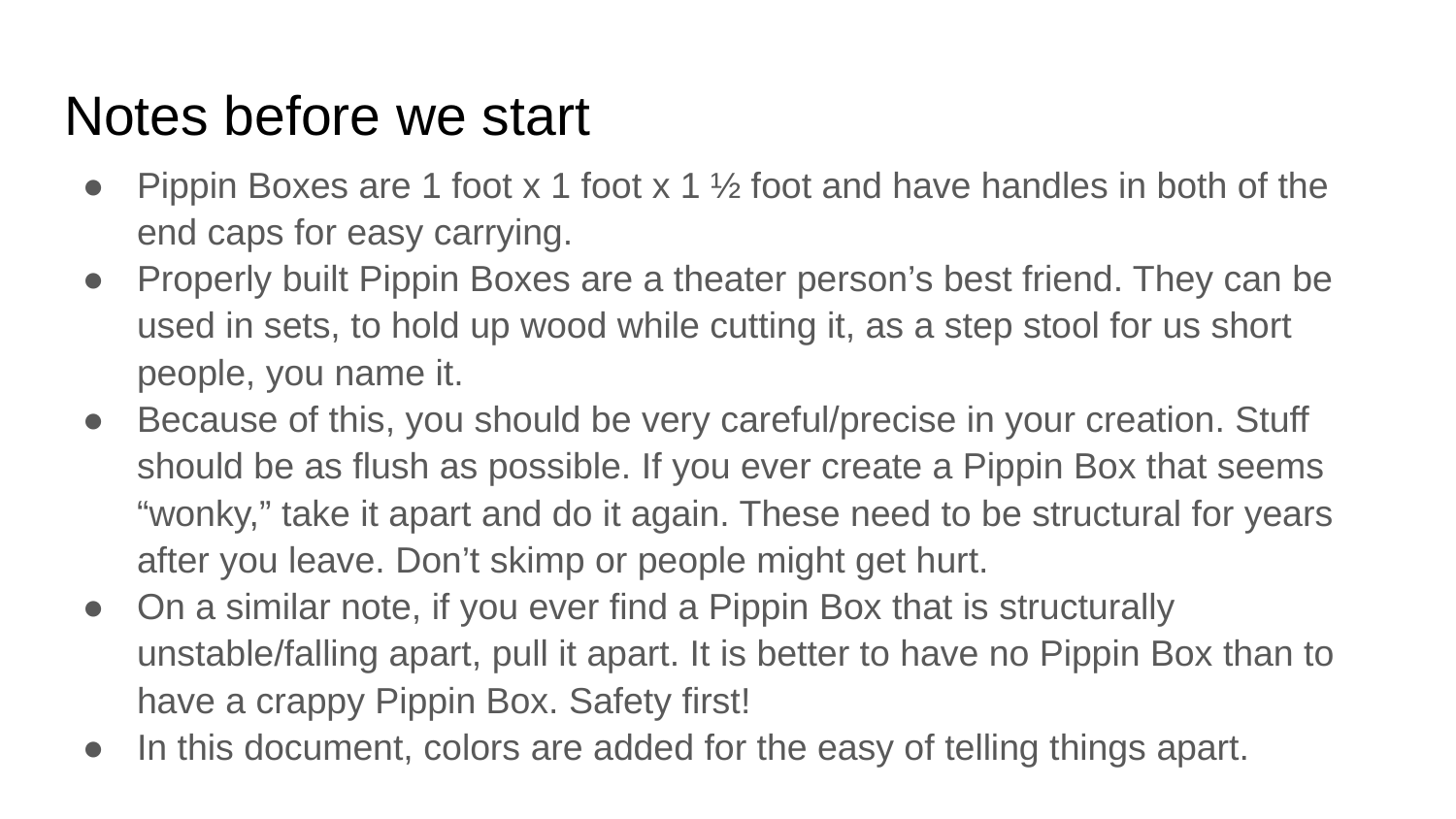

# Notes before we start
Pippin Boxes are 1 foot x 1 foot x 1 ½ foot and have handles in both of the end caps for easy carrying.
Properly built Pippin Boxes are a theater person’s best friend. They can be used in sets, to hold up wood while cutting it, as a step stool for us short people, you name it.
Because of this, you should be very careful/precise in your creation. Stuff should be as flush as possible. If you ever create a Pippin Box that seems “wonky,” take it apart and do it again. These need to be structural for years after you leave. Don’t skimp or people might get hurt.
On a similar note, if you ever find a Pippin Box that is structurally unstable/falling apart, pull it apart. It is better to have no Pippin Box than to have a crappy Pippin Box. Safety first!
In this document, colors are added for the easy of telling things apart.